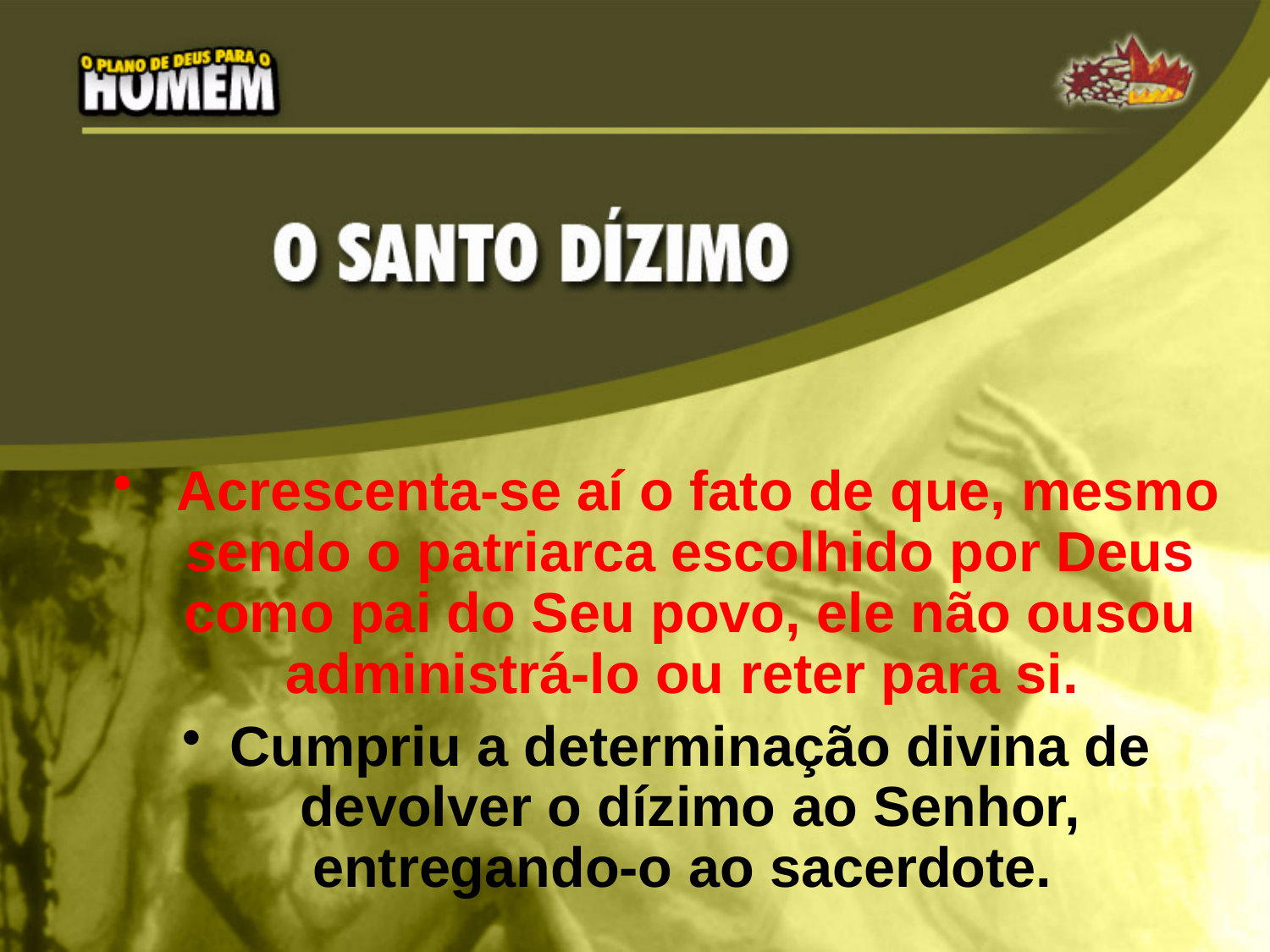

Acrescenta-se aí o fato de que, mesmo sendo o patriarca escolhido por Deus como pai do Seu povo, ele não ousou administrá-lo ou reter para si.
Cumpriu a determinação divina de devolver o dízimo ao Senhor, entregando-o ao sacerdote.